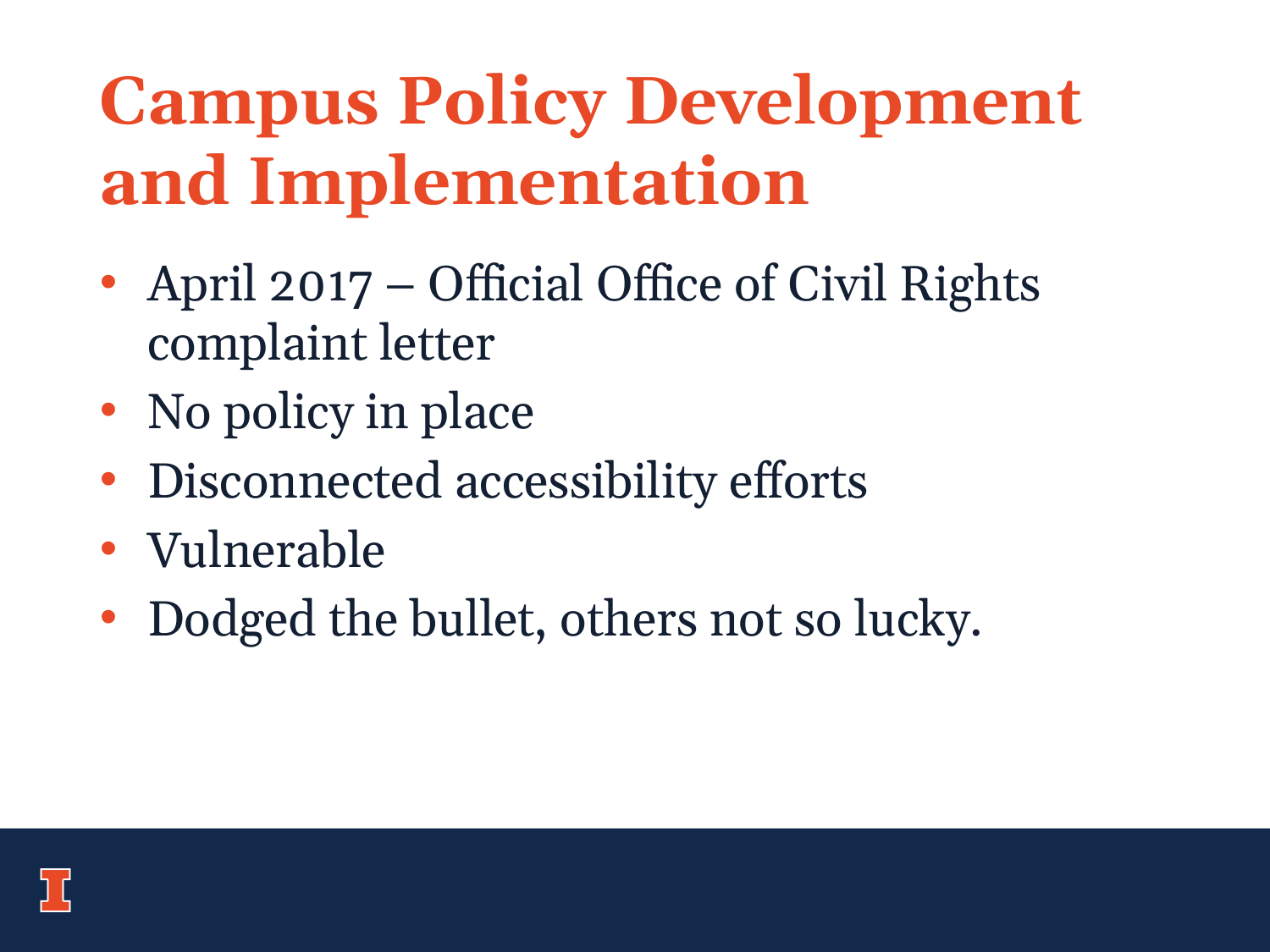

# Campus Policy Development and Implementation
April 2017 – Official Office of Civil Rights complaint letter
No policy in place
Disconnected accessibility efforts
Vulnerable
Dodged the bullet, others not so lucky.